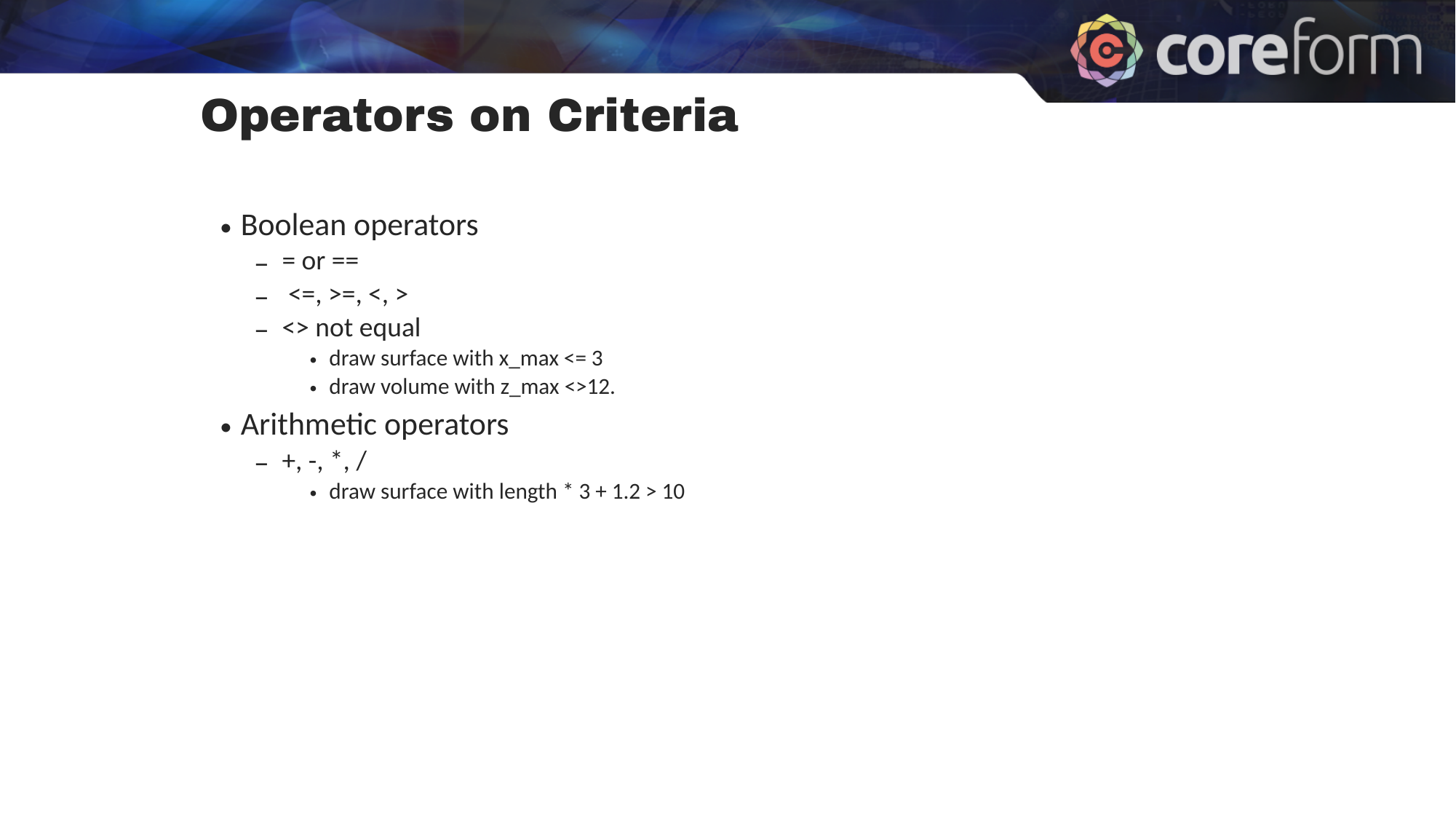

Operators on Criteria
Boolean operators
= or ==
 <=, >=, <, >
<> not equal
draw surface with x_max <= 3
draw volume with z_max <>12.
Arithmetic operators
+, -, *, /
draw surface with length * 3 + 1.2 > 10